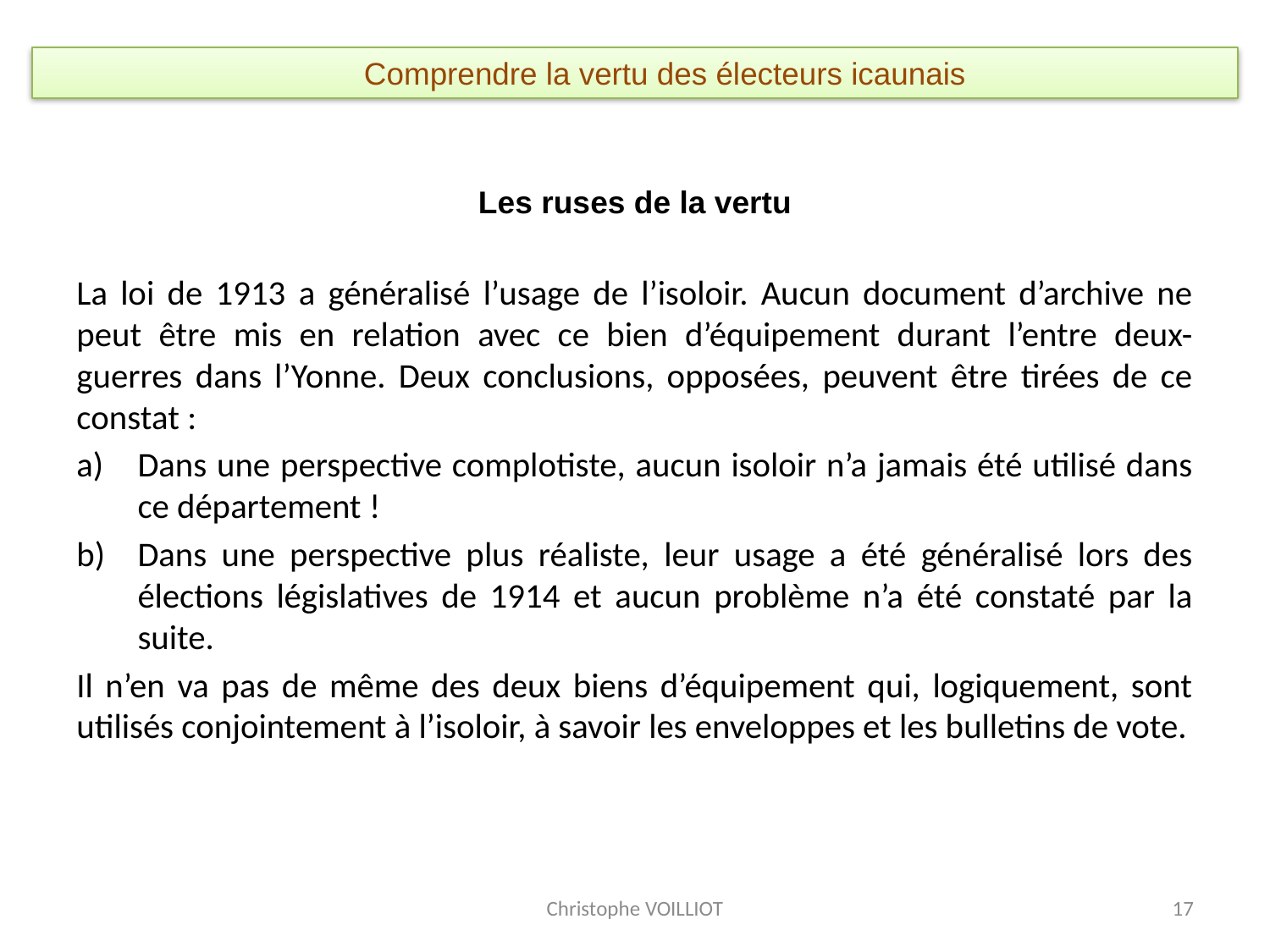

# Comprendre la vertu des électeurs icaunais
Les ruses de la vertu

La loi de 1913 a généralisé l’usage de l’isoloir. Aucun document d’archive ne peut être mis en relation avec ce bien d’équipement durant l’entre deux-guerres dans l’Yonne. Deux conclusions, opposées, peuvent être tirées de ce constat :
Dans une perspective complotiste, aucun isoloir n’a jamais été utilisé dans ce département !
Dans une perspective plus réaliste, leur usage a été généralisé lors des élections législatives de 1914 et aucun problème n’a été constaté par la suite.
Il n’en va pas de même des deux biens d’équipement qui, logiquement, sont utilisés conjointement à l’isoloir, à savoir les enveloppes et les bulletins de vote.

Christophe VOILLIOT
17